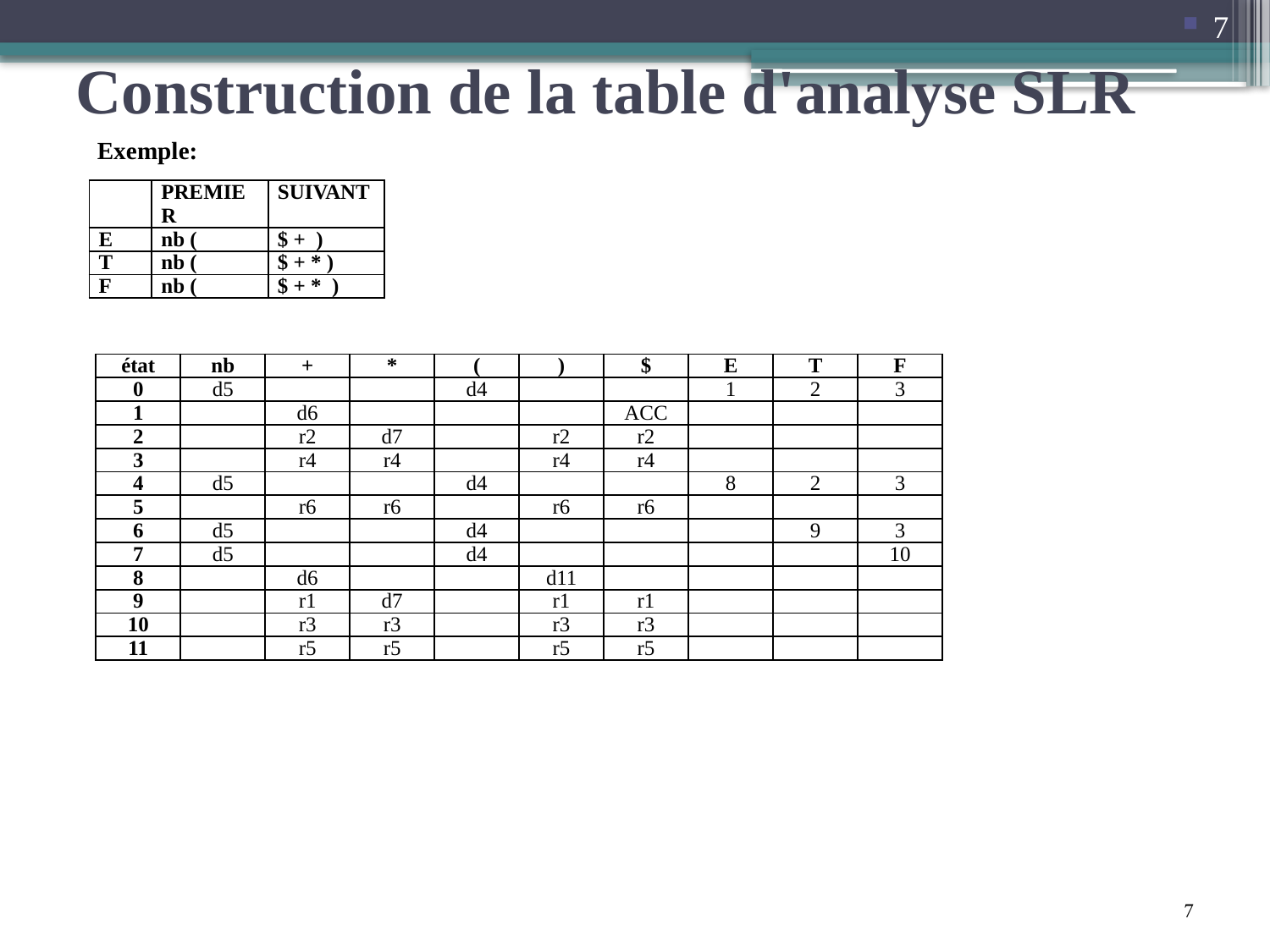

7
# Construction de la table d'analyse SLR
Exemple:
|  | PREMIER | SUIVANT |
| --- | --- | --- |
| E | nb ( | $ + ) |
| T | nb ( | $ + \* ) |
| F | nb ( | $ + \* ) |
| état | nb | + | \* | ( | ) | $ | E | T | F |
| --- | --- | --- | --- | --- | --- | --- | --- | --- | --- |
| 0 | d5 |  |  | d4 |  |  | 1 | 2 | 3 |
| 1 |  | d6 |  |  |  | ACC |  |  |  |
| 2 |  | r2 | d7 |  | r2 | r2 |  |  |  |
| 3 |  | r4 | r4 |  | r4 | r4 |  |  |  |
| 4 | d5 |  |  | d4 |  |  | 8 | 2 | 3 |
| 5 |  | r6 | r6 |  | r6 | r6 |  |  |  |
| 6 | d5 |  |  | d4 |  |  |  | 9 | 3 |
| 7 | d5 |  |  | d4 |  |  |  |  | 10 |
| 8 |  | d6 |  |  | d11 |  |  |  |  |
| 9 |  | r1 | d7 |  | r1 | r1 |  |  |  |
| 10 |  | r3 | r3 |  | r3 | r3 |  |  |  |
| 11 |  | r5 | r5 |  | r5 | r5 |  |  |  |
7